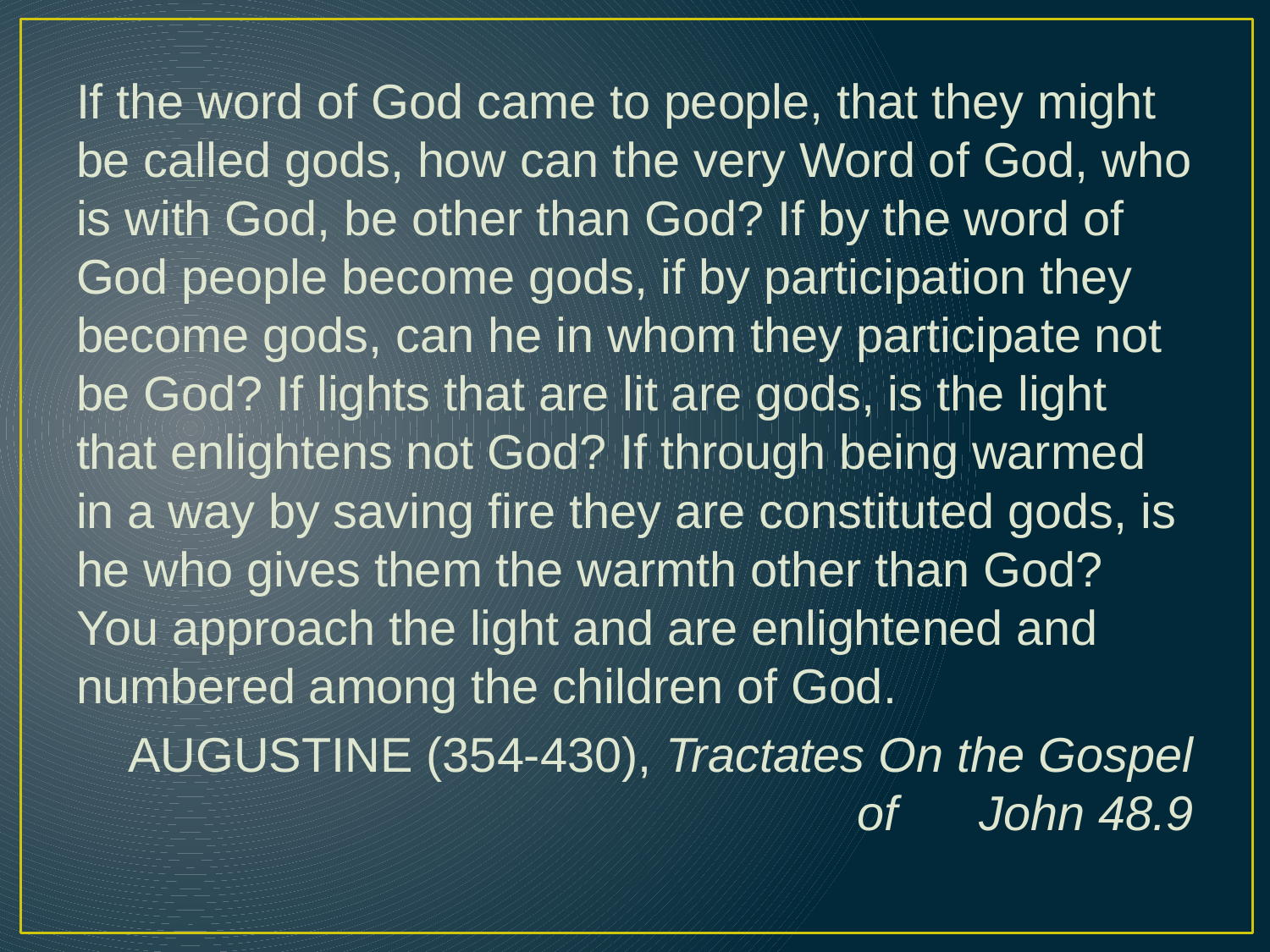

If the word of God came to people, that they might be called gods, how can the very Word of God, who is with God, be other than God? If by the word of God people become gods, if by participation they become gods, can he in whom they participate not be God? If lights that are lit are gods, is the light that enlightens not God? If through being warmed in a way by saving fire they are constituted gods, is he who gives them the warmth other than God? You approach the light and are enlightened and numbered among the children of God.
Augustine (354-430), Tractates On the Gospel of      John 48.9